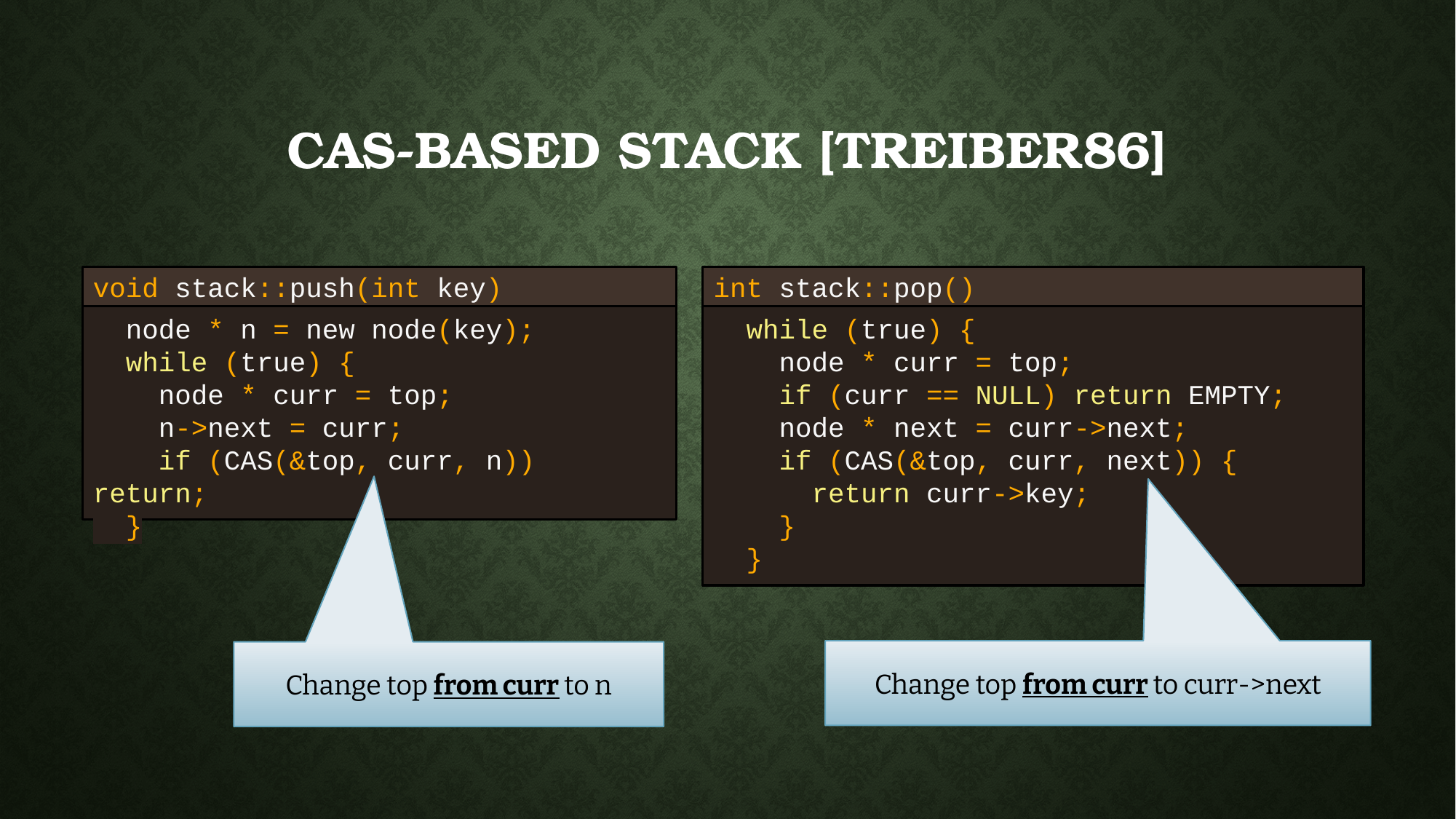

# CAS-based stack [Treiber86]
void stack::push(int key)
int stack::pop()
  while (true) {
    node * curr = top;
    if (curr == NULL) return EMPTY;
    node * next = curr->next;
    if (CAS(&top, curr, next)) {
      return curr->key;
    }
  }
  node * n = new node(key);
  while (true) {
    node * curr = top;
    n->next = curr;
    if (CAS(&top, curr, n)) return;
  }
Change top from curr to curr->next
Change top from curr to n